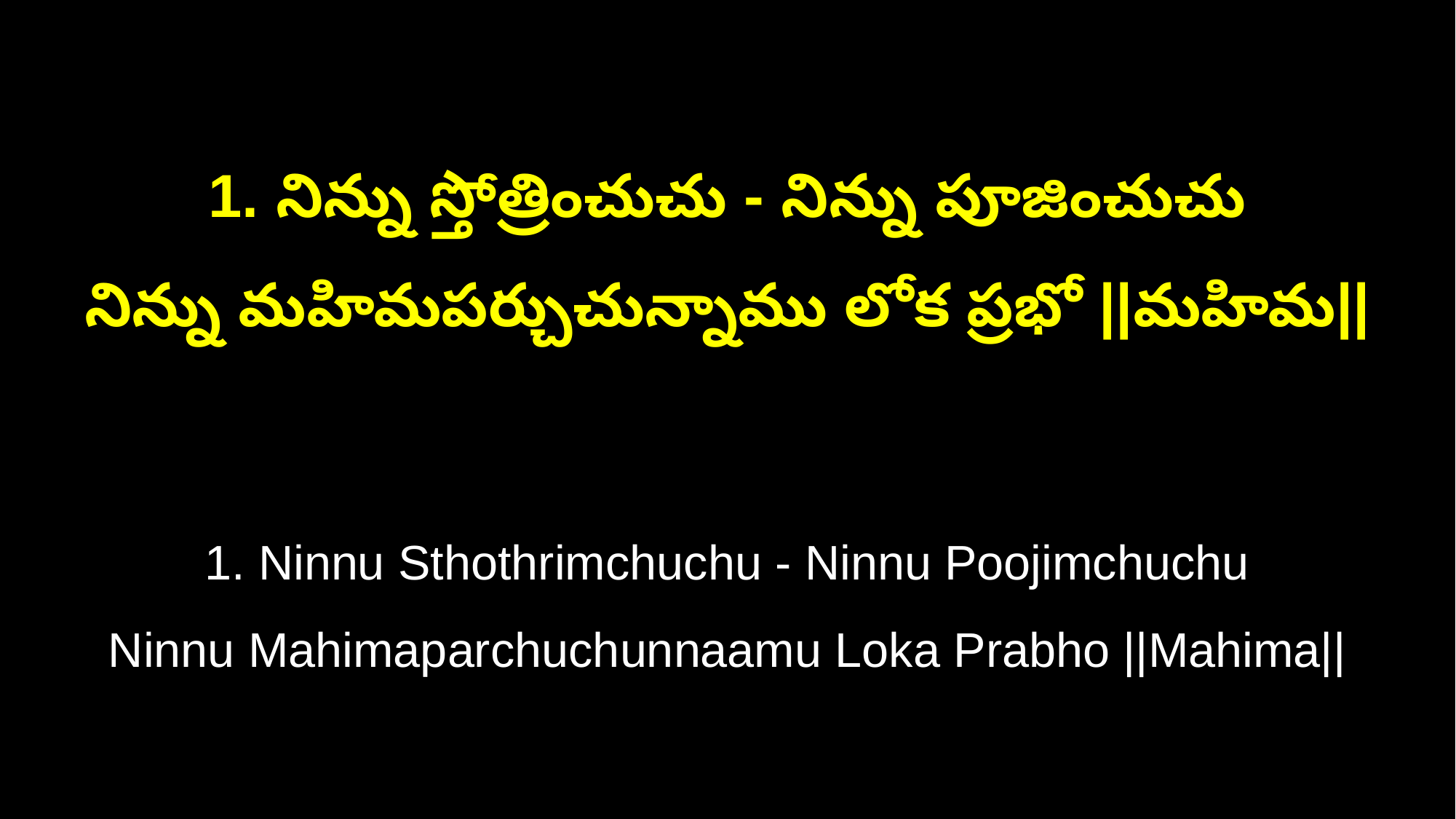

1. నిన్ను స్తోత్రించుచు - నిన్ను పూజించుచు
నిన్ను మహిమపర్చుచున్నాము లోక ప్రభో ||మహిమ||
1. Ninnu Sthothrimchuchu - Ninnu Poojimchuchu
Ninnu Mahimaparchuchunnaamu Loka Prabho ||Mahima||